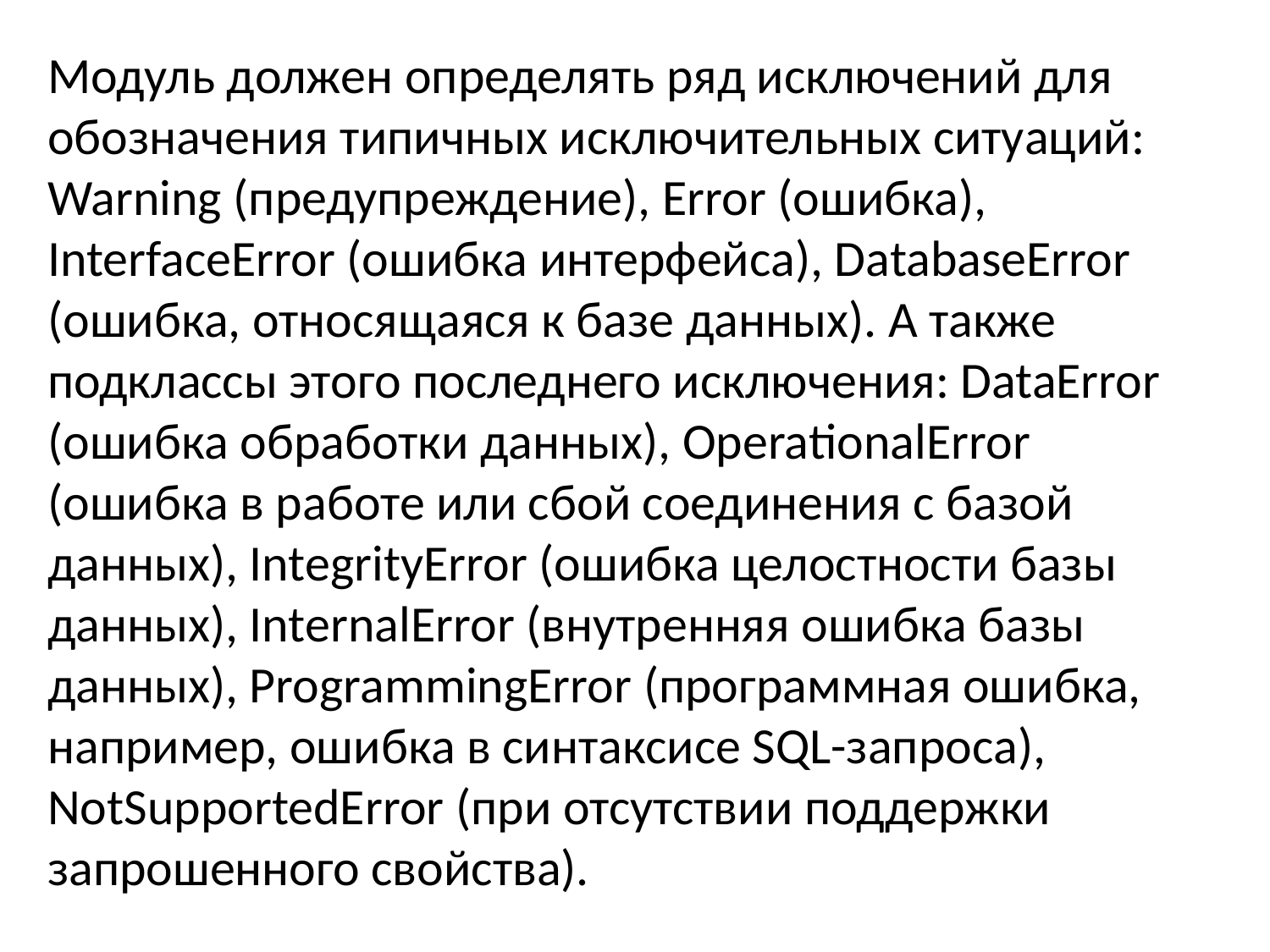

Модуль должен определять ряд исключений для обозначения типичных исключительных ситуаций: Warning (предупреждение), Error (ошибка), InterfaceError (ошибка интерфейса), DatabaseError (ошибка, относящаяся к базе данных). А также подклассы этого последнего исключения: DataError (ошибка обработки данных), OperationalError (ошибка в работе или сбой соединения с базой данных), IntegrityError (ошибка целостности базы данных), InternalError (внутренняя ошибка базы данных), ProgrammingError (программная ошибка, например, ошибка в синтаксисе SQL-запроса), NotSupportedError (при отсутствии поддержки запрошенного свойства).